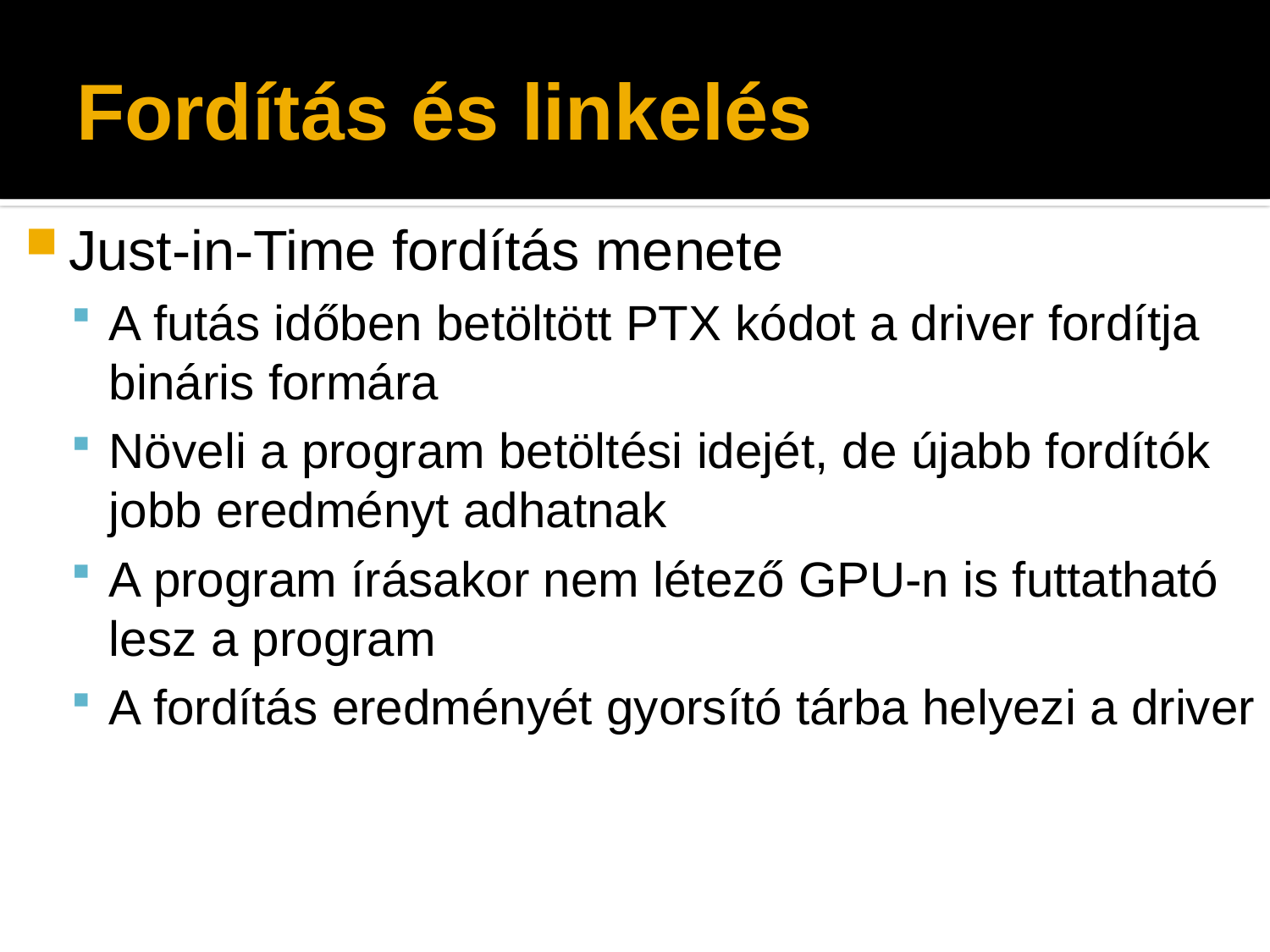

# Fordítás és linkelés
Just-in-Time fordítás menete
A futás időben betöltött PTX kódot a driver fordítja bináris formára
Növeli a program betöltési idejét, de újabb fordítók jobb eredményt adhatnak
A program írásakor nem létező GPU-n is futtatható lesz a program
A fordítás eredményét gyorsító tárba helyezi a driver